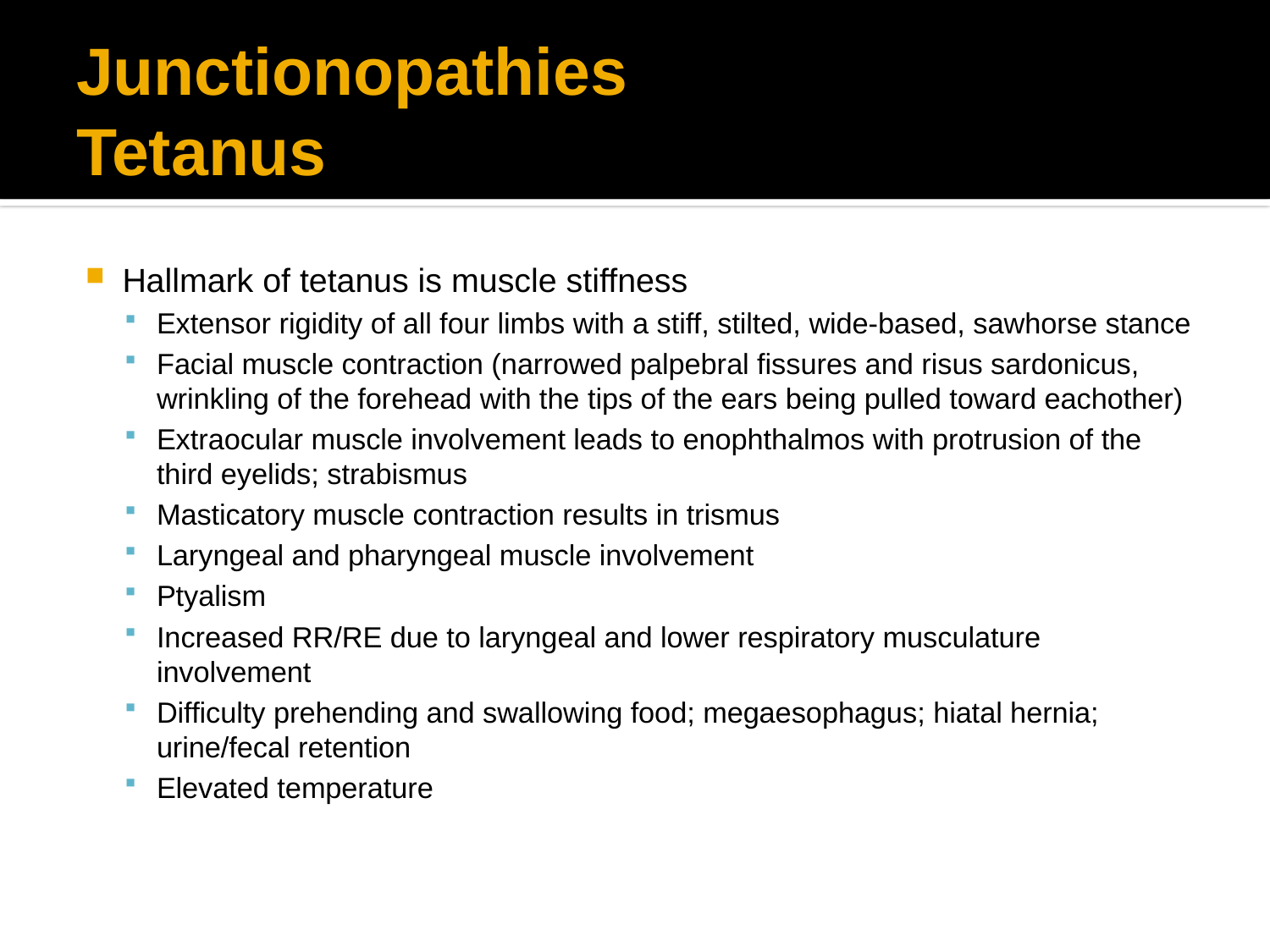

# Junctionopathies Tetanus
Hallmark of tetanus is muscle stiffness
Extensor rigidity of all four limbs with a stiff, stilted, wide-based, sawhorse stance
Facial muscle contraction (narrowed palpebral fissures and risus sardonicus, wrinkling of the forehead with the tips of the ears being pulled toward eachother)
Extraocular muscle involvement leads to enophthalmos with protrusion of the third eyelids; strabismus
Masticatory muscle contraction results in trismus
Laryngeal and pharyngeal muscle involvement
Ptyalism
Increased RR/RE due to laryngeal and lower respiratory musculature involvement
Difficulty prehending and swallowing food; megaesophagus; hiatal hernia; urine/fecal retention
Elevated temperature